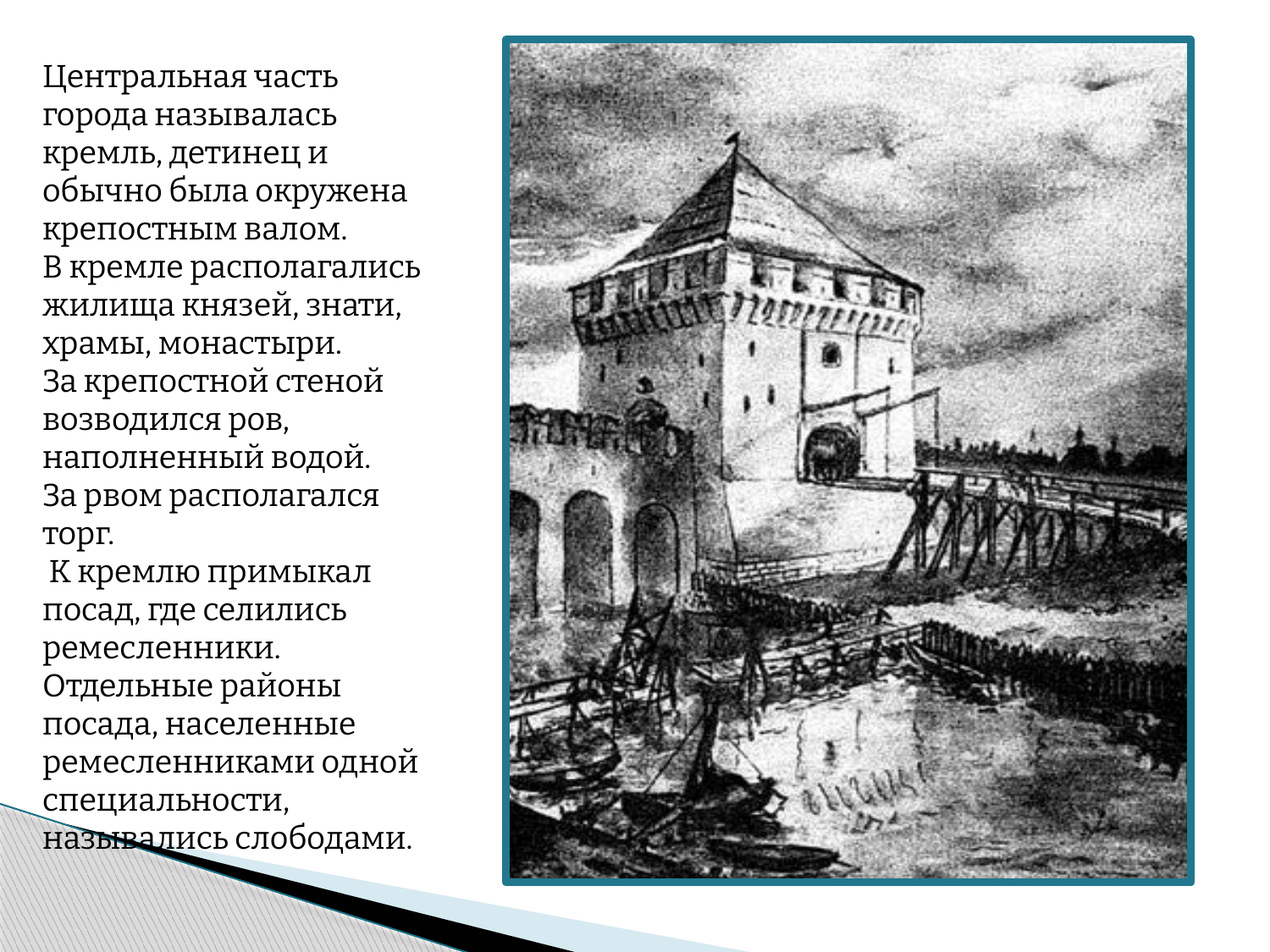

Центральная часть города называлась кремль, детинец и обычно была окружена крепостным валом.
В кремле располагались жилища князей, знати, храмы, монастыри.
За крепостной стеной возводился ров, наполненный водой.
За рвом располагался торг.
 К кремлю примыкал посад, где селились ремесленники.
Отдельные районы посада, населенные ремесленниками одной специальности, назывались слободами.